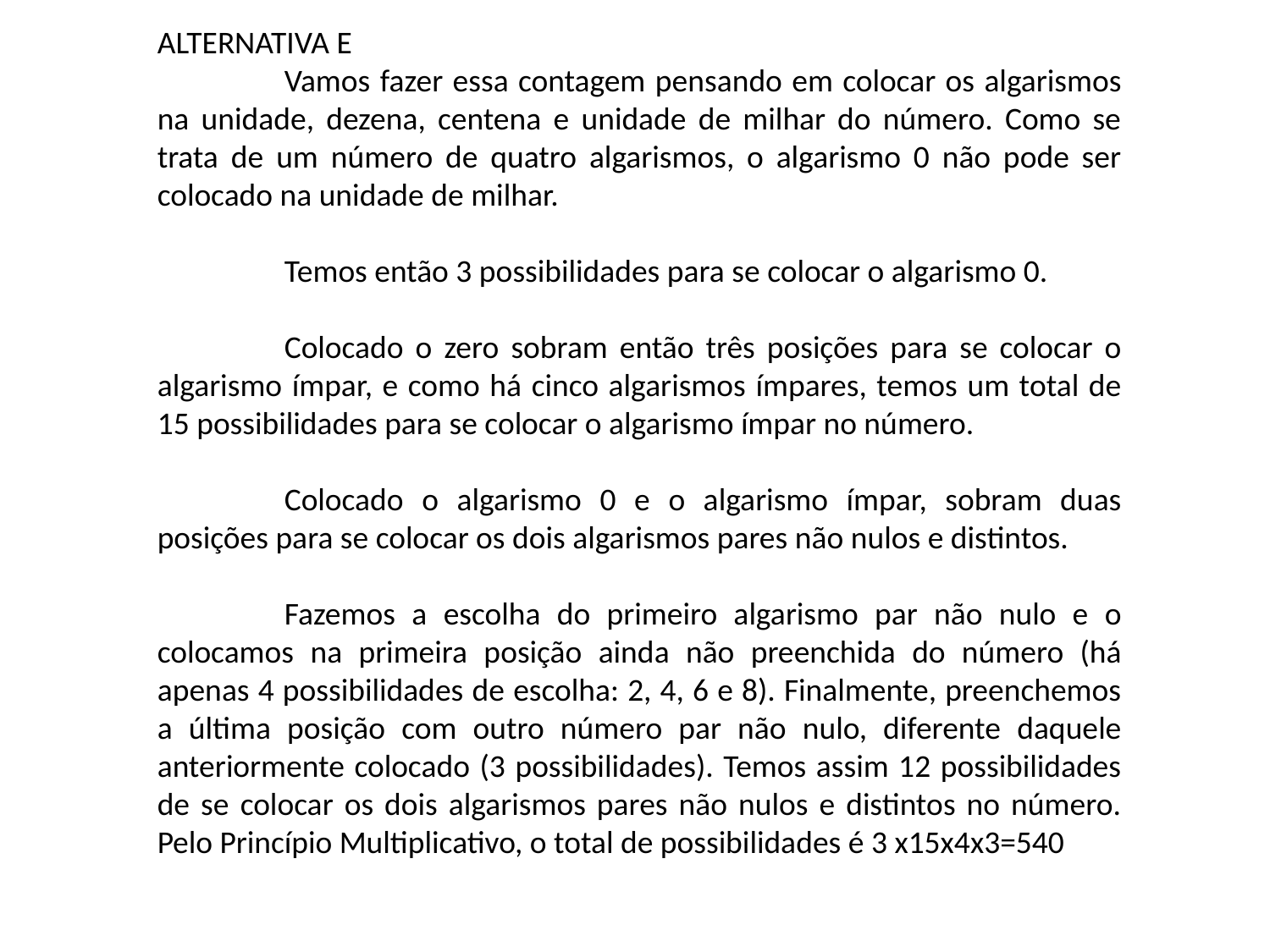

ALTERNATIVA E
	Vamos fazer essa contagem pensando em colocar os algarismos na unidade, dezena, centena e unidade de milhar do número. Como se trata de um número de quatro algarismos, o algarismo 0 não pode ser colocado na unidade de milhar.

	Temos então 3 possibilidades para se colocar o algarismo 0.

	Colocado o zero sobram então três posições para se colocar o algarismo ímpar, e como há cinco algarismos ímpares, temos um total de 15 possibilidades para se colocar o algarismo ímpar no número.

	Colocado o algarismo 0 e o algarismo ímpar, sobram duas posições para se colocar os dois algarismos pares não nulos e distintos.

	Fazemos a escolha do primeiro algarismo par não nulo e o colocamos na primeira posição ainda não preenchida do número (há apenas 4 possibilidades de escolha: 2, 4, 6 e 8). Finalmente, preenchemos a última posição com outro número par não nulo, diferente daquele anteriormente colocado (3 possibilidades). Temos assim 12 possibilidades de se colocar os dois algarismos pares não nulos e distintos no número. Pelo Princípio Multiplicativo, o total de possibilidades é 3 x15x4x3=540